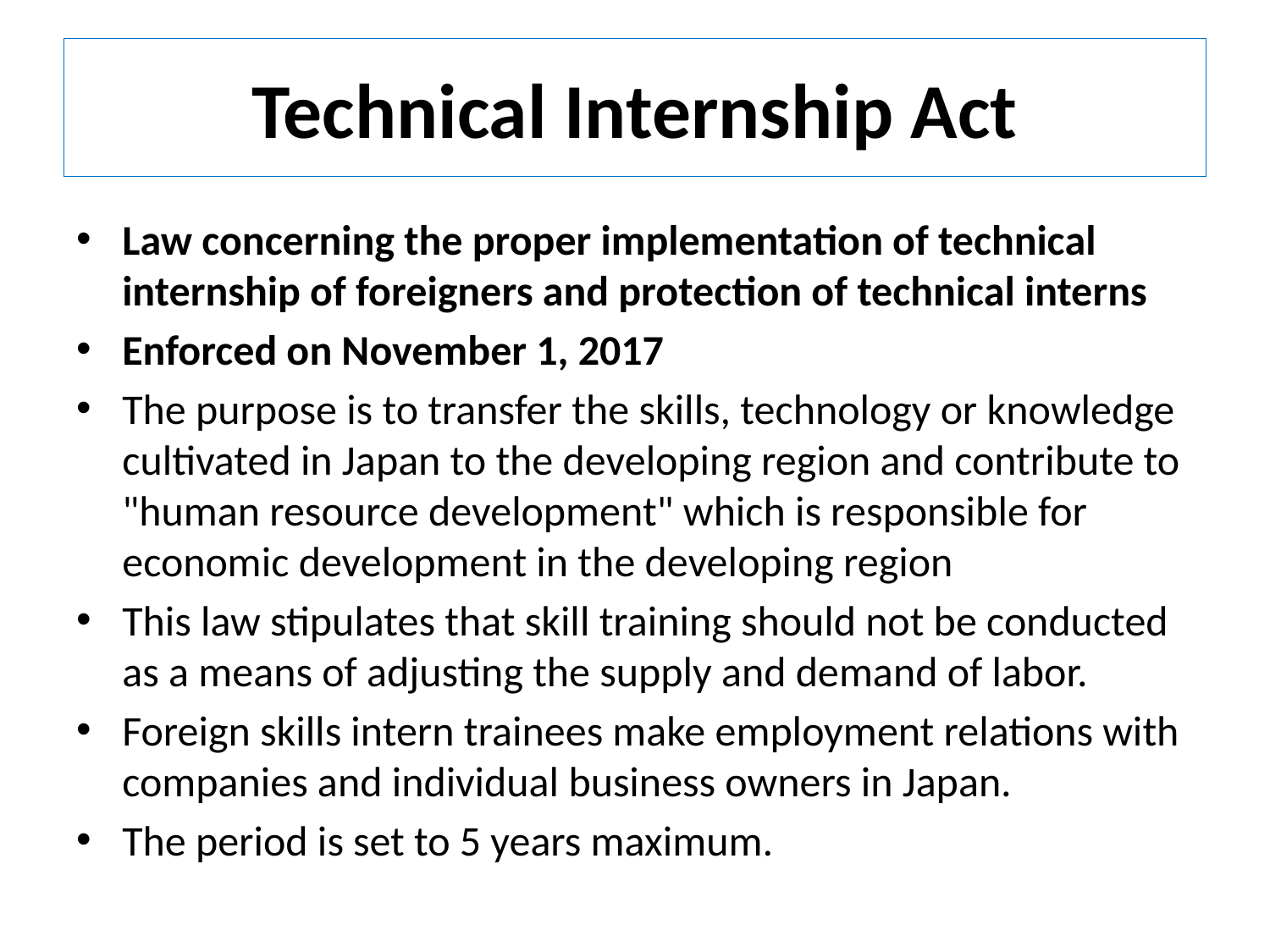

# Technical Internship Act
Law concerning the proper implementation of technical internship of foreigners and protection of technical interns
Enforced on November 1, 2017
The purpose is to transfer the skills, technology or knowledge cultivated in Japan to the developing region and contribute to "human resource development" which is responsible for economic development in the developing region
This law stipulates that skill training should not be conducted as a means of adjusting the supply and demand of labor.
Foreign skills intern trainees make employment relations with companies and individual business owners in Japan.
The period is set to 5 years maximum.